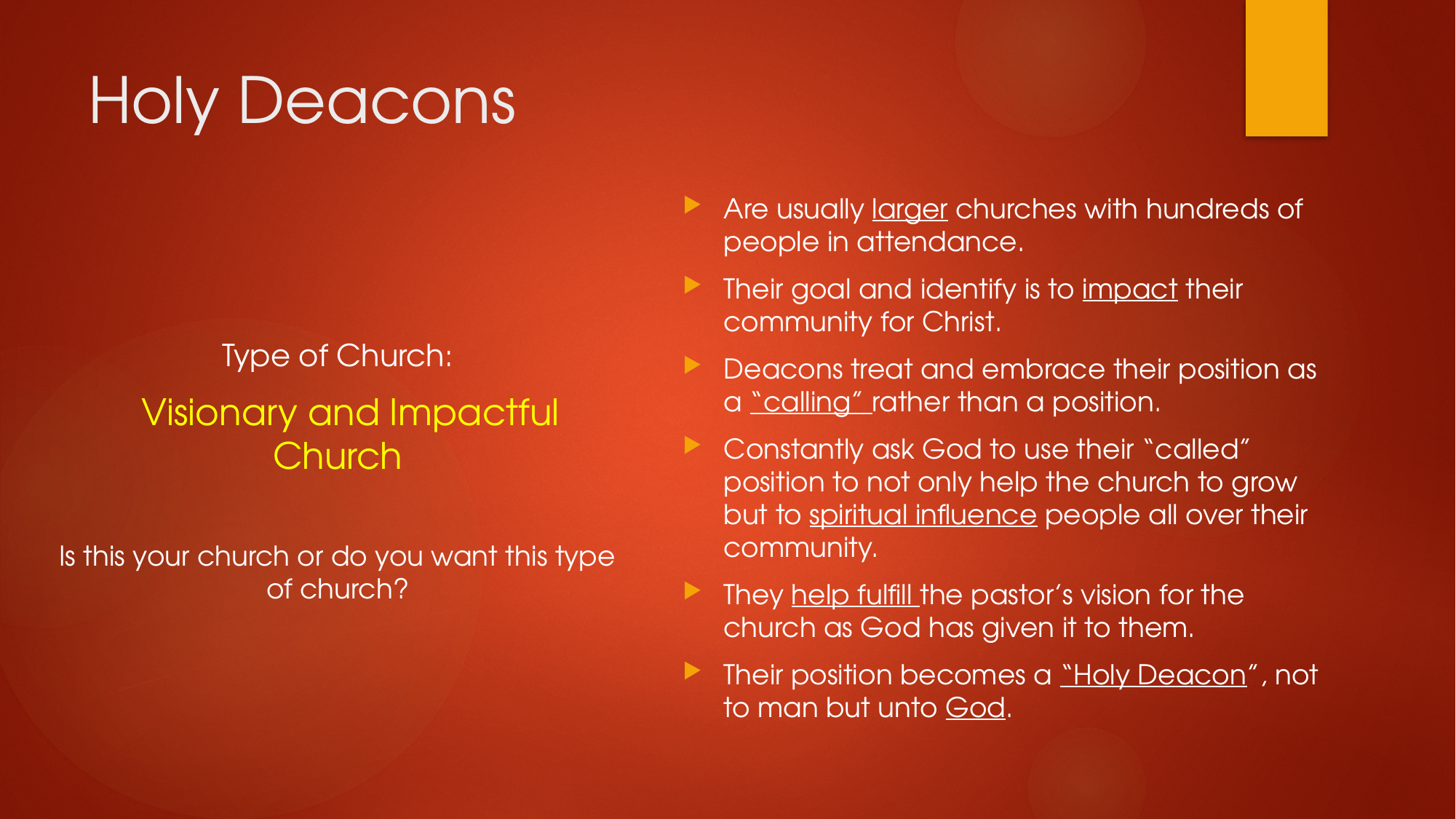

# Holy Deacons
Are usually larger churches with hundreds of people in attendance.
Their goal and identify is to impact their community for Christ.
Deacons treat and embrace their position as a “calling” rather than a position.
Constantly ask God to use their “called” position to not only help the church to grow but to spiritual influence people all over their community.
They help fulfill the pastor’s vision for the church as God has given it to them.
Their position becomes a “Holy Deacon”, not to man but unto God.
Type of Church:
   Visionary and Impactful Church

Is this your church or do you want this type of church?